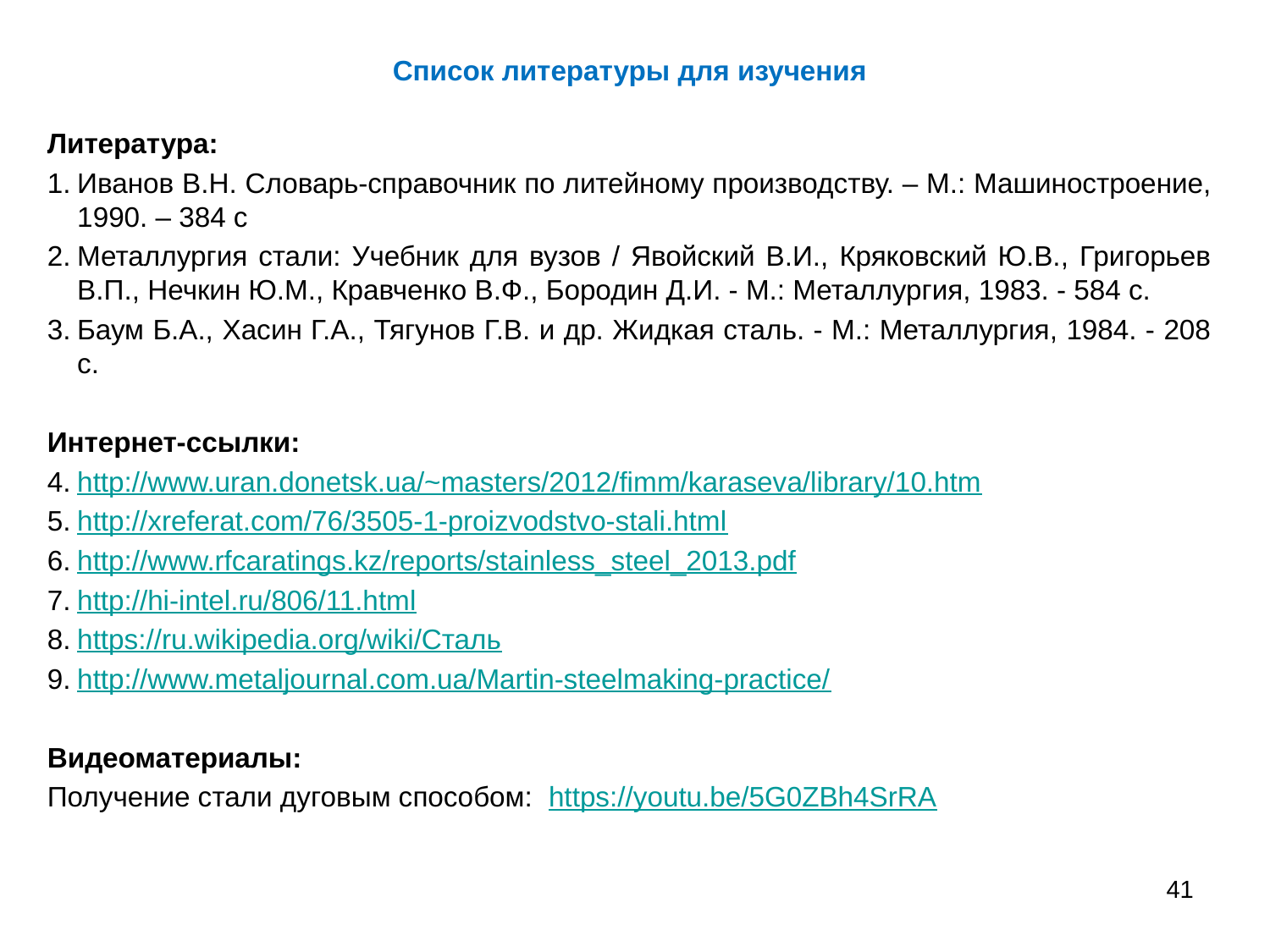

Список литературы для изучения

Литература:
Иванов В.Н. Словарь-справочник по литейному производству. – М.: Машиностроение, 1990. – 384 с
Металлургия стали: Учебник для вузов / Явойский В.И., Кряковский Ю.В., Григорьев В.П., Нечкин Ю.М., Кравченко В.Ф., Бородин Д.И. - М.: Металлургия, 1983. - 584 с.
Баум Б.А., Хасин Г.А., Тягунов Г.В. и др. Жидкая сталь. - М.: Металлургия, 1984. - 208 с.

Интернет-ссылки:
http://www.uran.donetsk.ua/~masters/2012/fimm/karaseva/library/10.htm
http://xreferat.com/76/3505-1-proizvodstvo-stali.html
http://www.rfcaratings.kz/reports/stainless_steel_2013.pdf
http://hi-intel.ru/806/11.html
https://ru.wikipedia.org/wiki/Сталь
http://www.metaljournal.com.ua/Martin-steelmaking-practice/

Видеоматериалы:
Получение стали дуговым способом:  https://youtu.be/5G0ZBh4SrRA

41